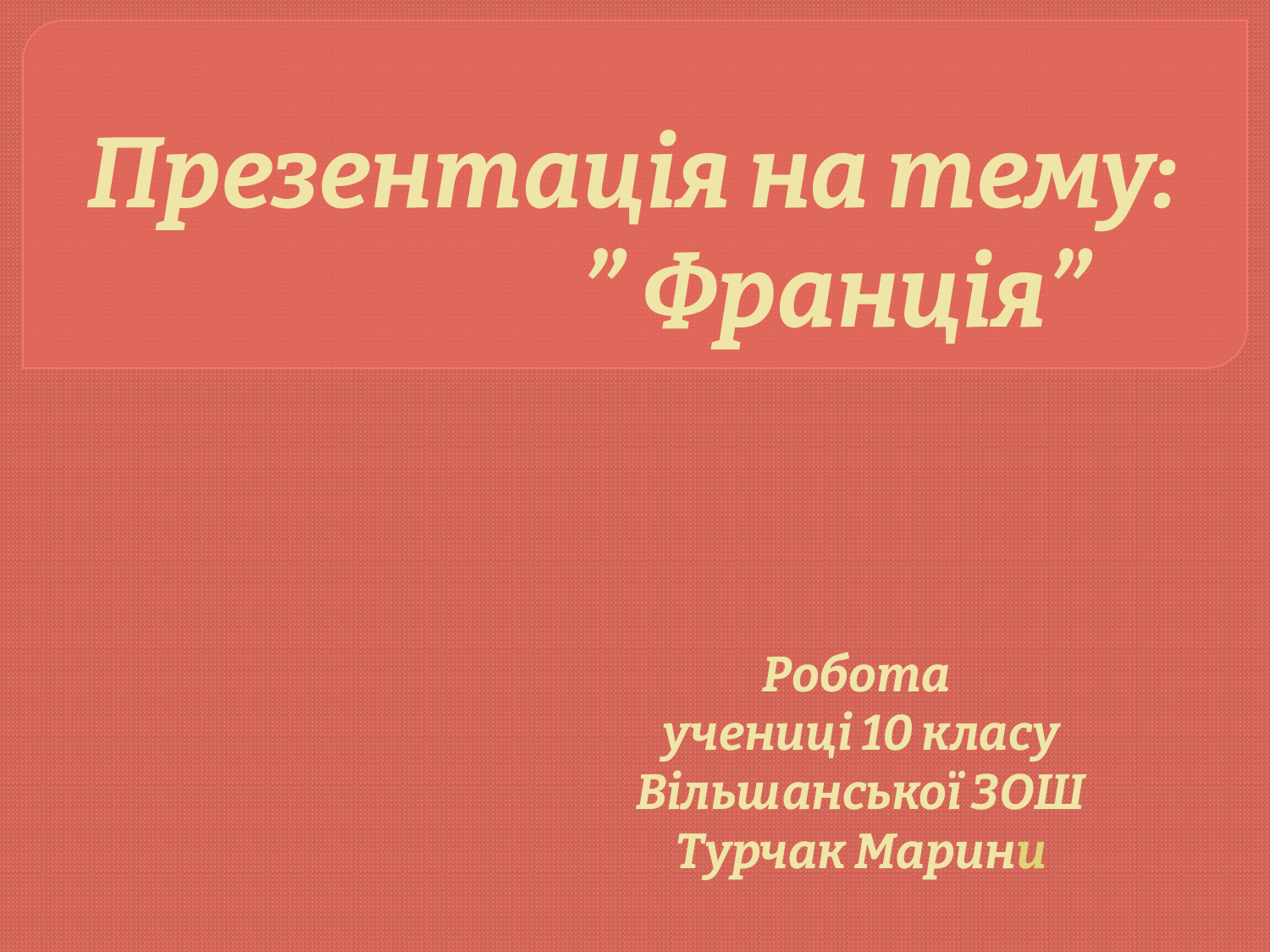

# Презентація на тему:                        ” Франція”
Робота
учениці 10 класу
Вільшанської ЗОШ
Турчак Марини